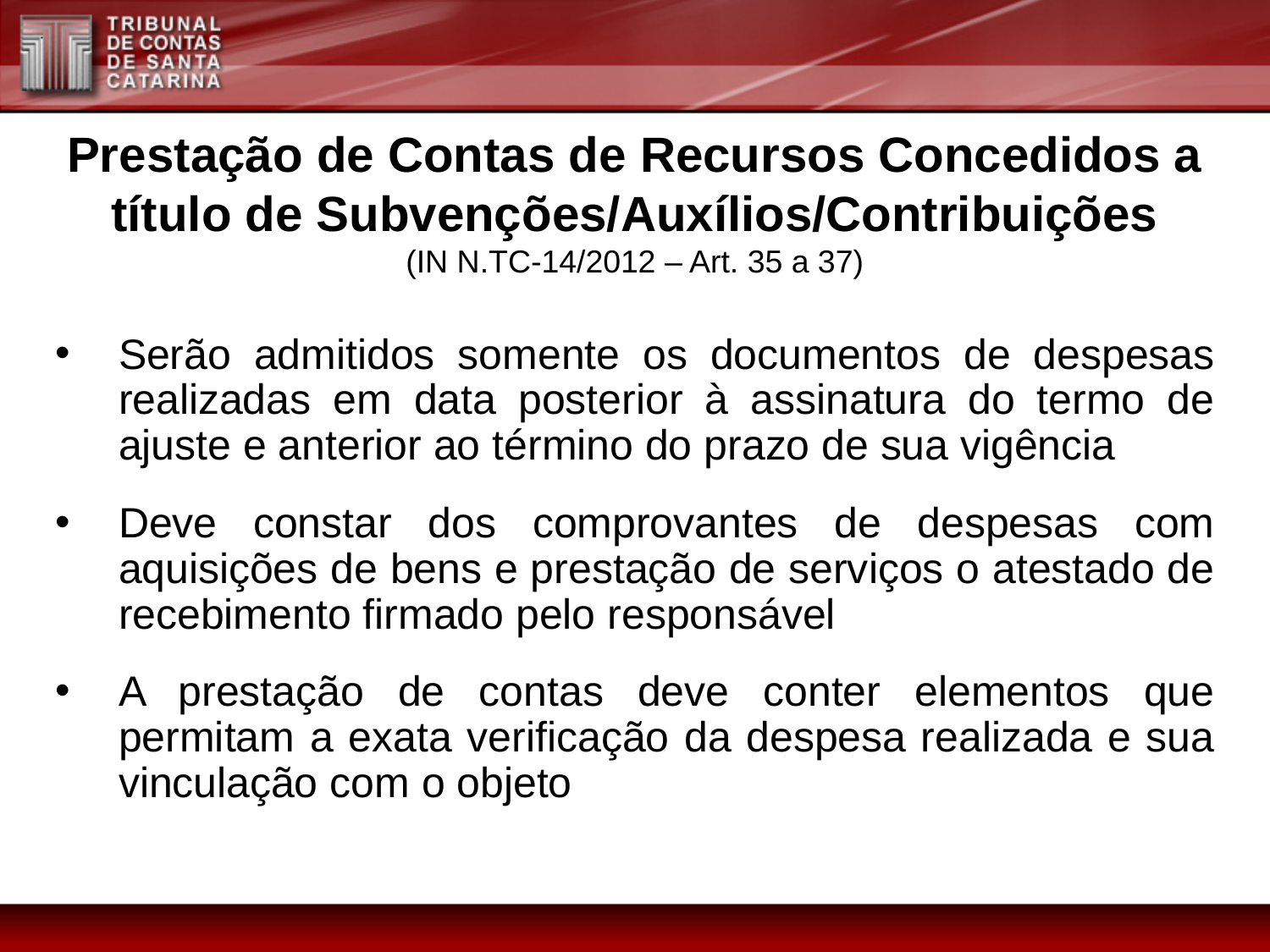

Prestação de Contas de Recursos Concedidos a título de Subvenções/Auxílios/Contribuições
(IN N.TC-14/2012 – Art. 35 a 37)
Serão admitidos somente os documentos de despesas realizadas em data posterior à assinatura do termo de ajuste e anterior ao término do prazo de sua vigência
Deve constar dos comprovantes de despesas com aquisições de bens e prestação de serviços o atestado de recebimento firmado pelo responsável
A prestação de contas deve conter elementos que permitam a exata verificação da despesa realizada e sua vinculação com o objeto